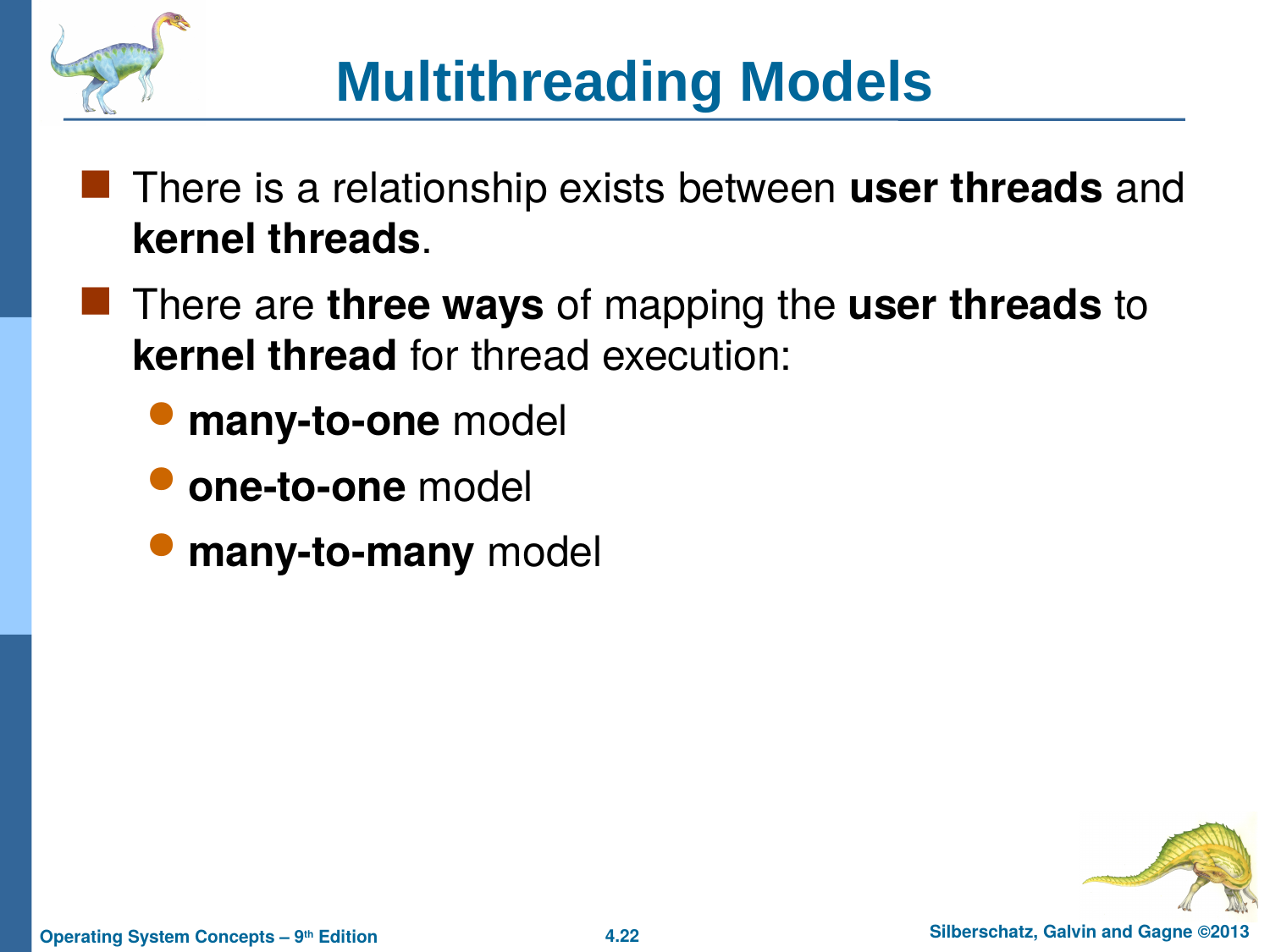

# Multithreading Models
There is a relationship exists between user threads and kernel threads.
There are three ways of mapping the user threads to kernel thread for thread execution:
many-to-one model
one-to-one model
many-to-many model